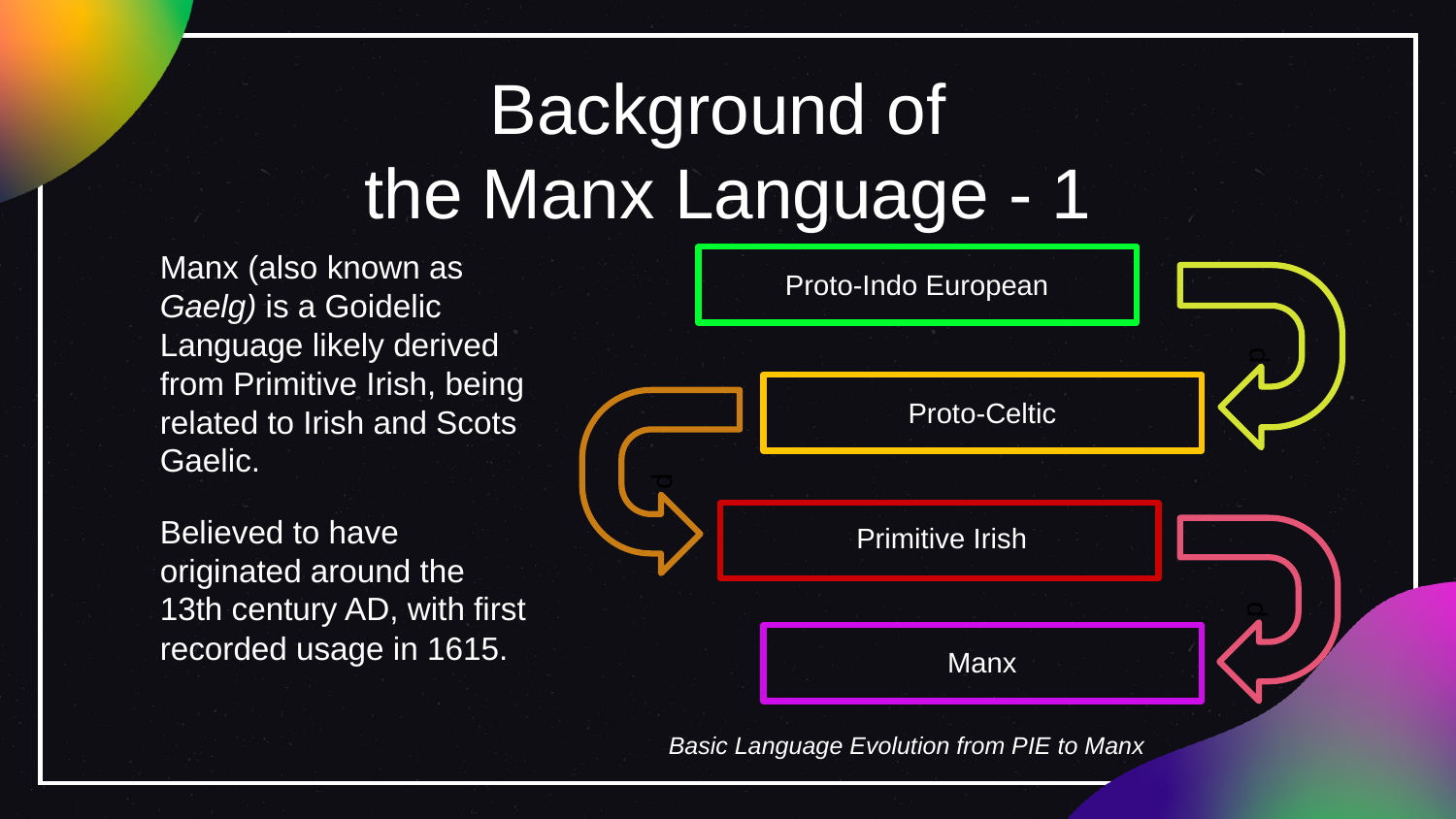

# Background of
the Manx Language - 1
Manx (also known as Gaelg) is a Goidelic Language likely derived from Primitive Irish, being related to Irish and Scots Gaelic.
Believed to have originated around the 13th century AD, with first recorded usage in 1615.

Proto-Indo European
d

Proto-Celtic
d

Primitive Irish
d

Manx
Basic Language Evolution from PIE to Manx